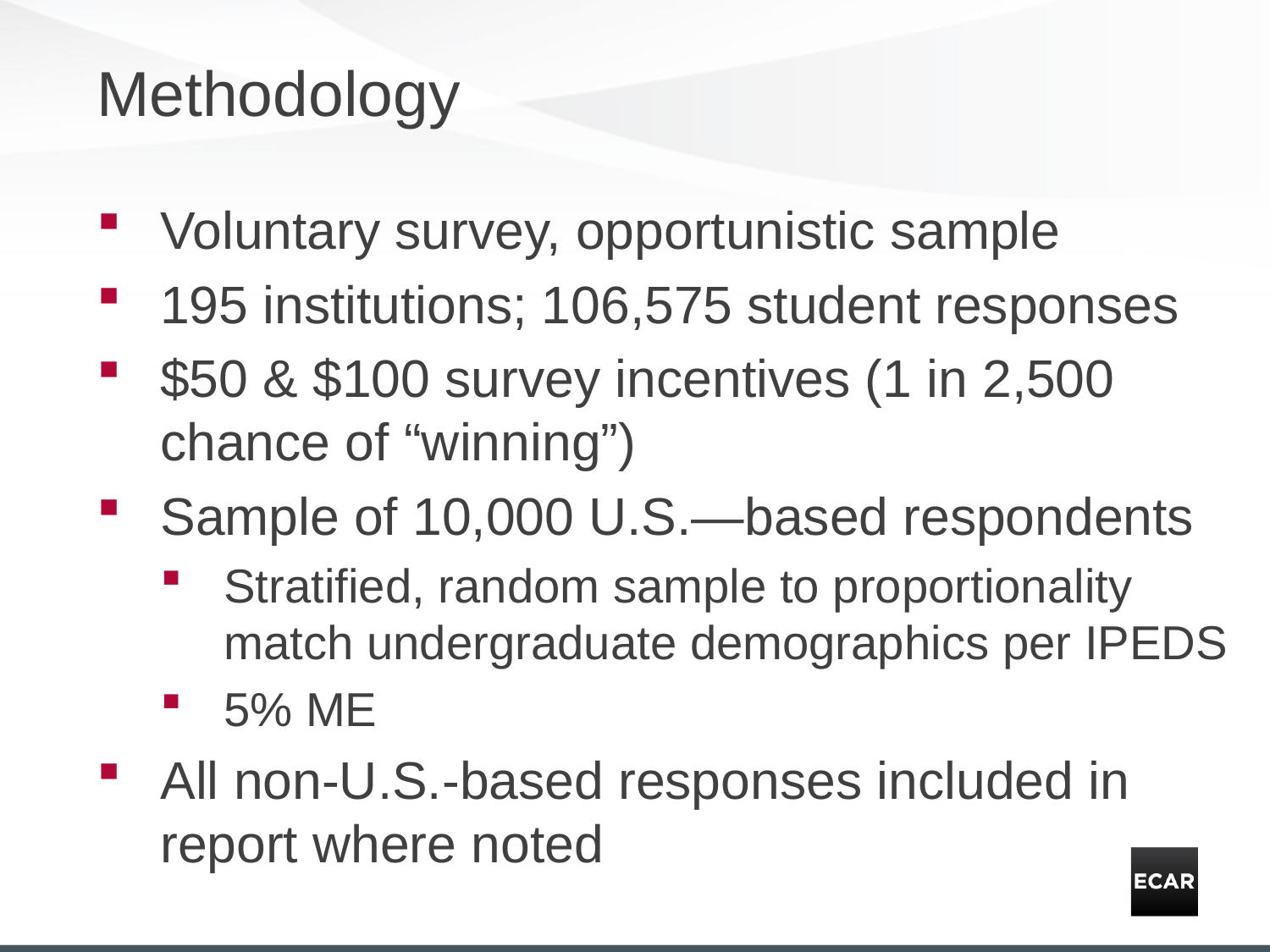

# Methodology
Voluntary survey, opportunistic sample
195 institutions; 106,575 student responses
$50 & $100 survey incentives (1 in 2,500 chance of “winning”)
Sample of 10,000 U.S.—based respondents
Stratified, random sample to proportionality match undergraduate demographics per IPEDS
5% ME
All non-U.S.-based responses included in report where noted